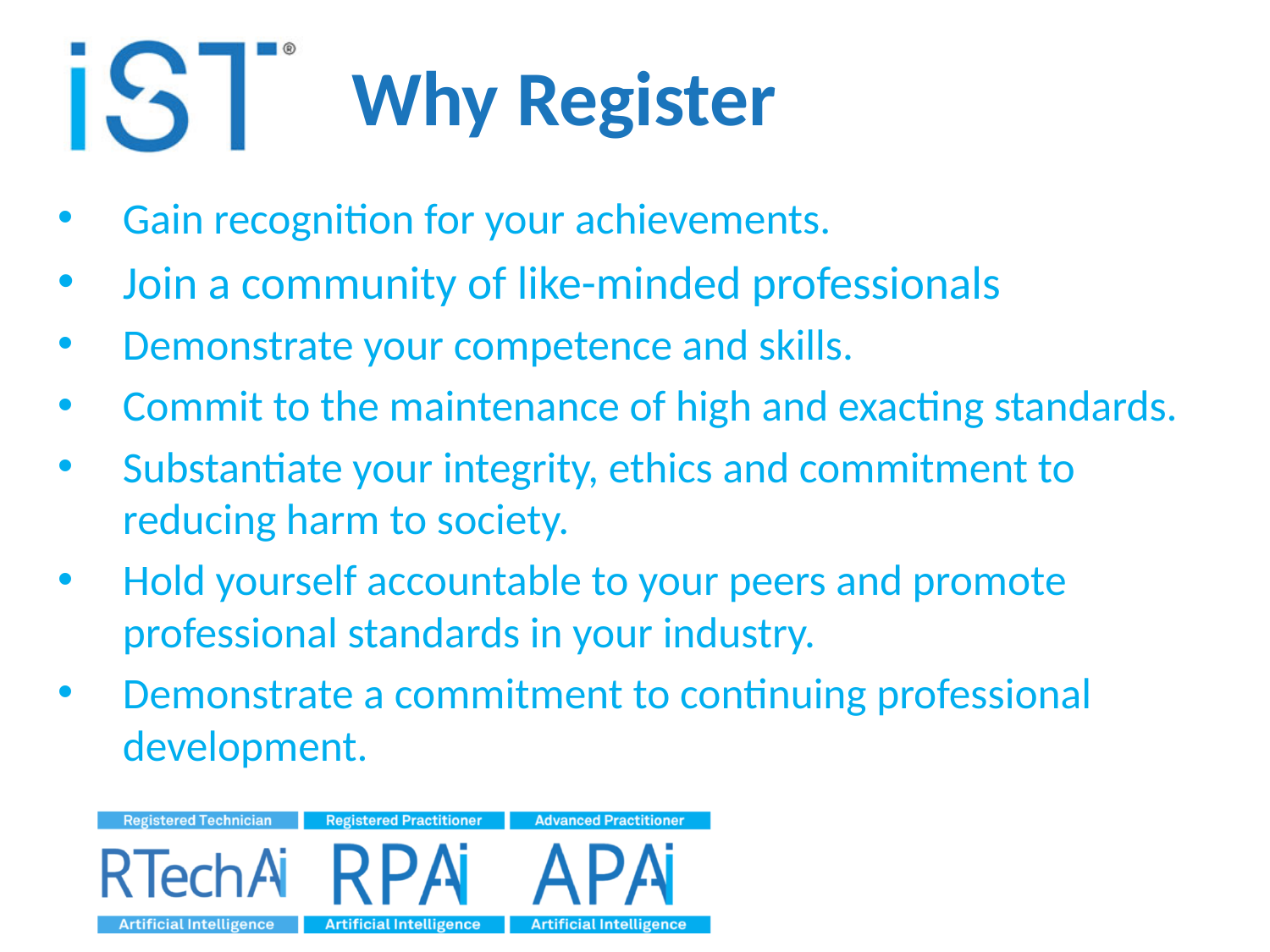

# Why Register
Gain recognition for your achievements.
Join a community of like-minded professionals
Demonstrate your competence and skills.
Commit to the maintenance of high and exacting standards.
Substantiate your integrity, ethics and commitment to reducing harm to society.
Hold yourself accountable to your peers and promote professional standards in your industry.
Demonstrate a commitment to continuing professional development.